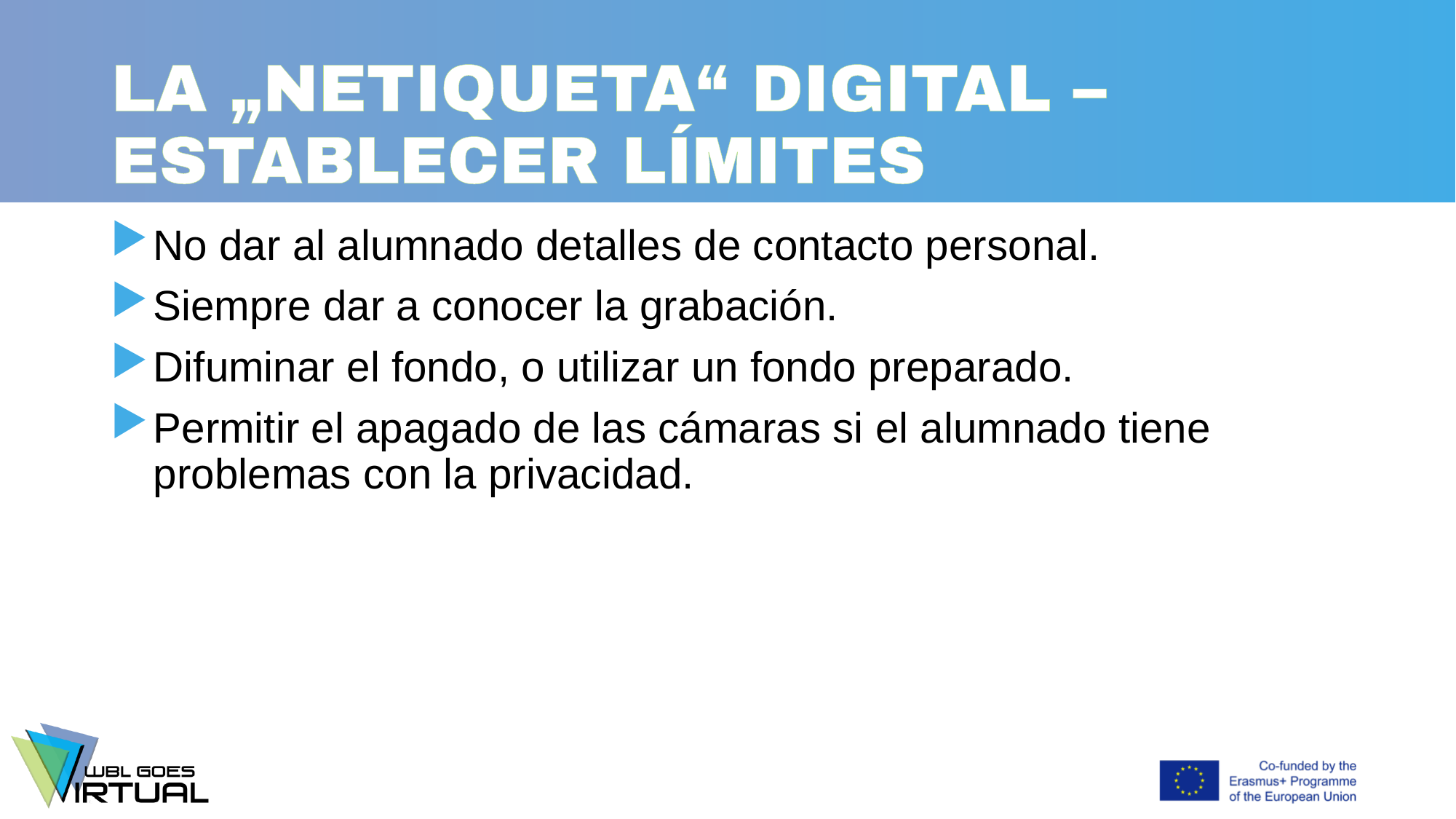

# LA „NETIQUETA“ DIGITAL – ESTABLECER LÍMITES
No dar al alumnado detalles de contacto personal.
Siempre dar a conocer la grabación.
Difuminar el fondo, o utilizar un fondo preparado.
Permitir el apagado de las cámaras si el alumnado tiene problemas con la privacidad.